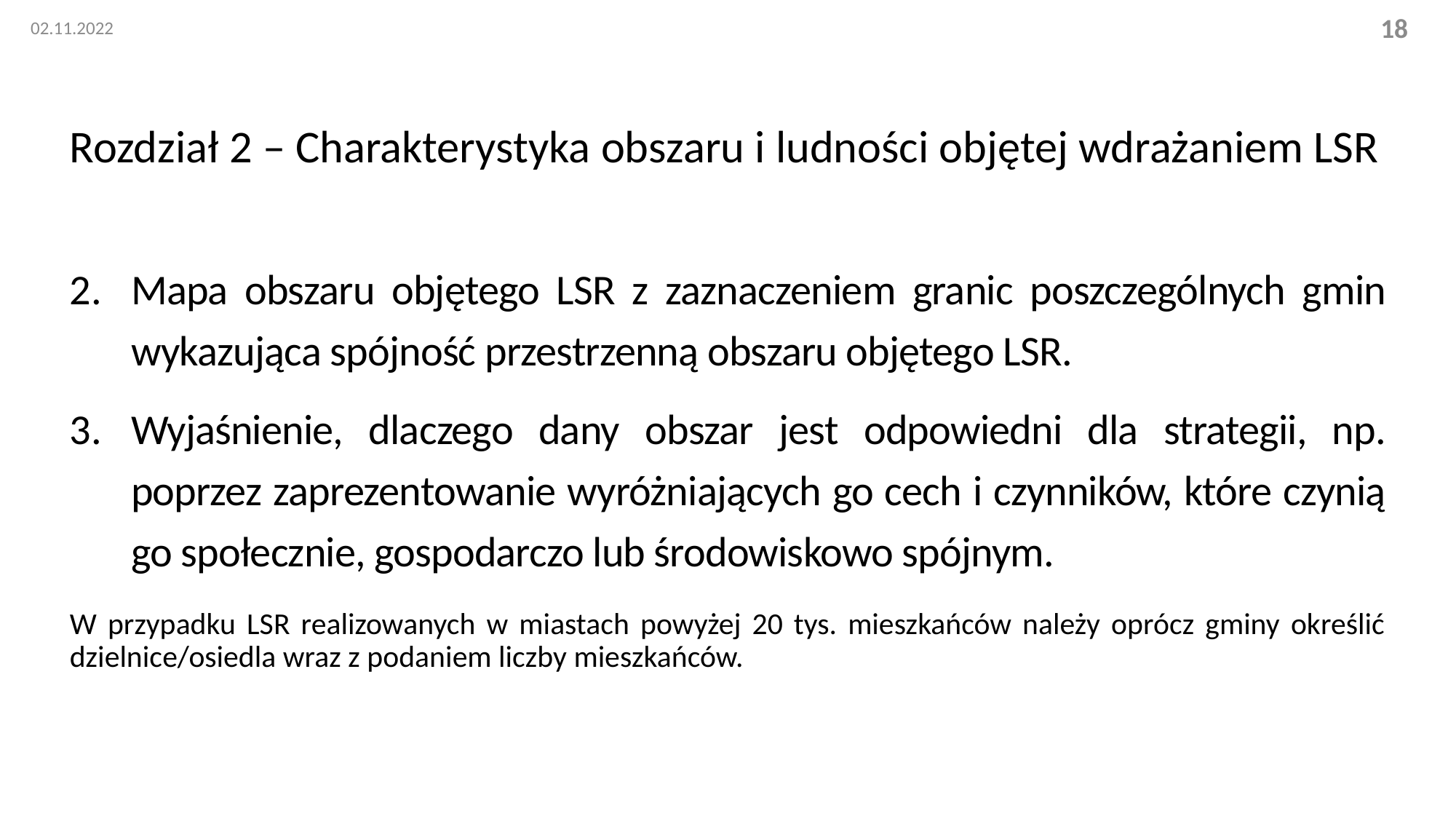

02.11.2022
18
# Rozdział 2 – Charakterystyka obszaru i ludności objętej wdrażaniem LSR
Mapa obszaru objętego LSR z zaznaczeniem granic poszczególnych gmin wykazująca spójność przestrzenną obszaru objętego LSR.
Wyjaśnienie, dlaczego dany obszar jest odpowiedni dla strategii, np. poprzez zaprezentowanie wyróżniających go cech i czynników, które czynią go społecznie, gospodarczo lub środowiskowo spójnym.
W przypadku LSR realizowanych w miastach powyżej 20 tys. mieszkańców należy oprócz gminy określić dzielnice/osiedla wraz z podaniem liczby mieszkańców.